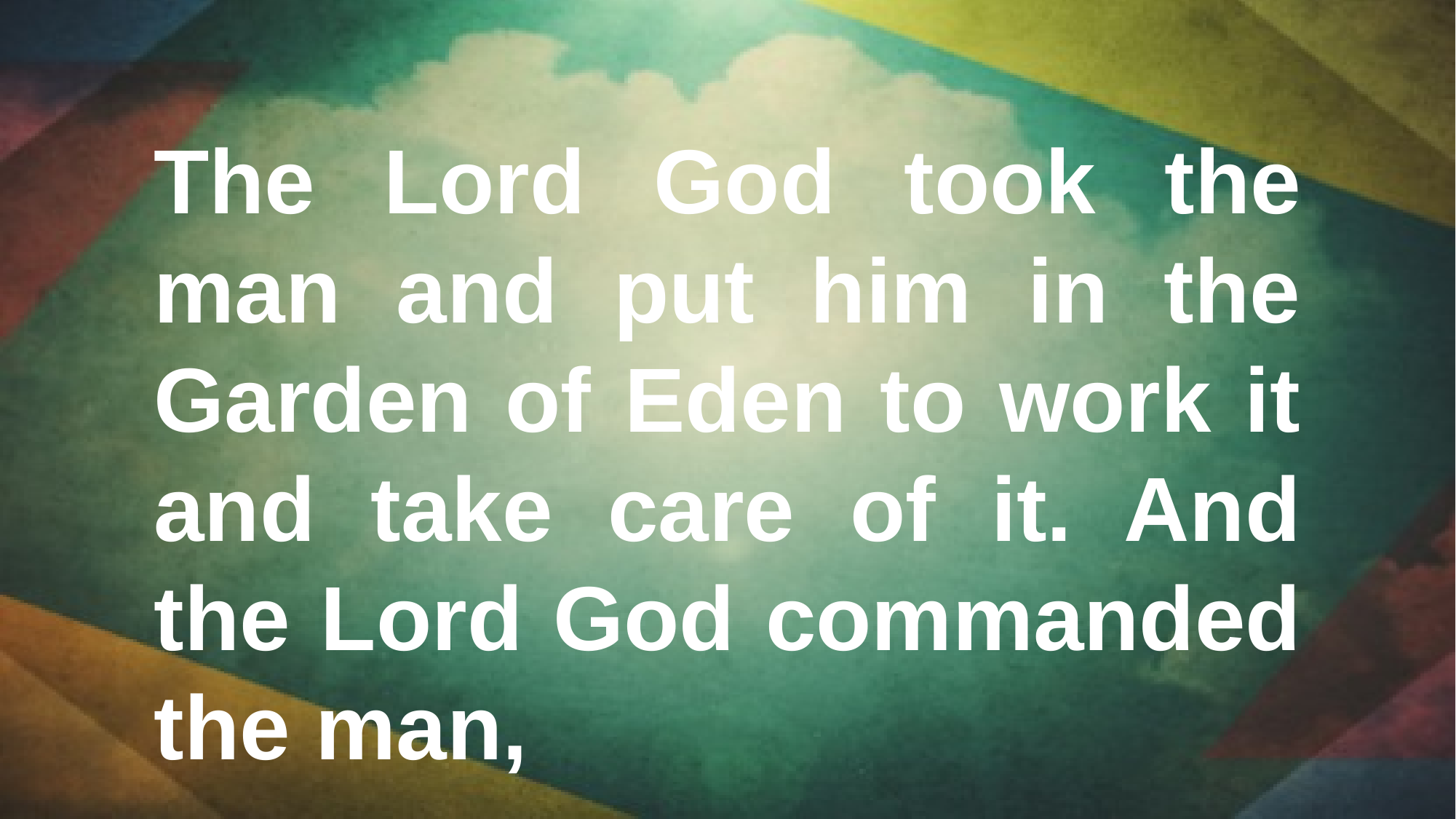

The Lord God took the man and put him in the Garden of Eden to work it and take care of it. And the Lord God commanded the man,